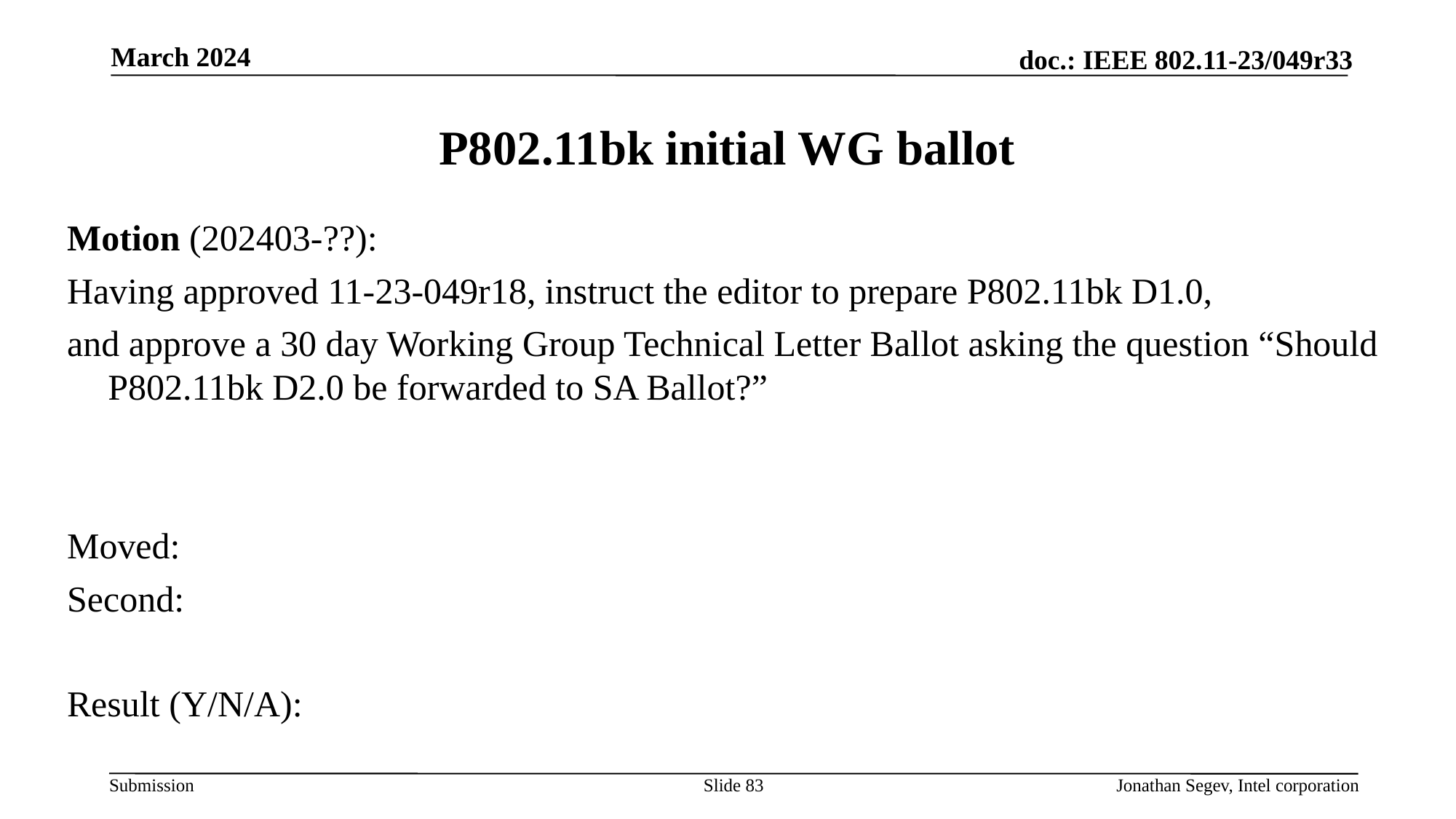

March 2024
# P802.11bk initial WG ballot
Motion (202403-??):
Having approved 11-23-049r18, instruct the editor to prepare P802.11bk D1.0,
and approve a 30 day Working Group Technical Letter Ballot asking the question “Should P802.11bk D2.0 be forwarded to SA Ballot?”

Moved:
Second:

Result (Y/N/A):
Slide 83
Jonathan Segev, Intel corporation